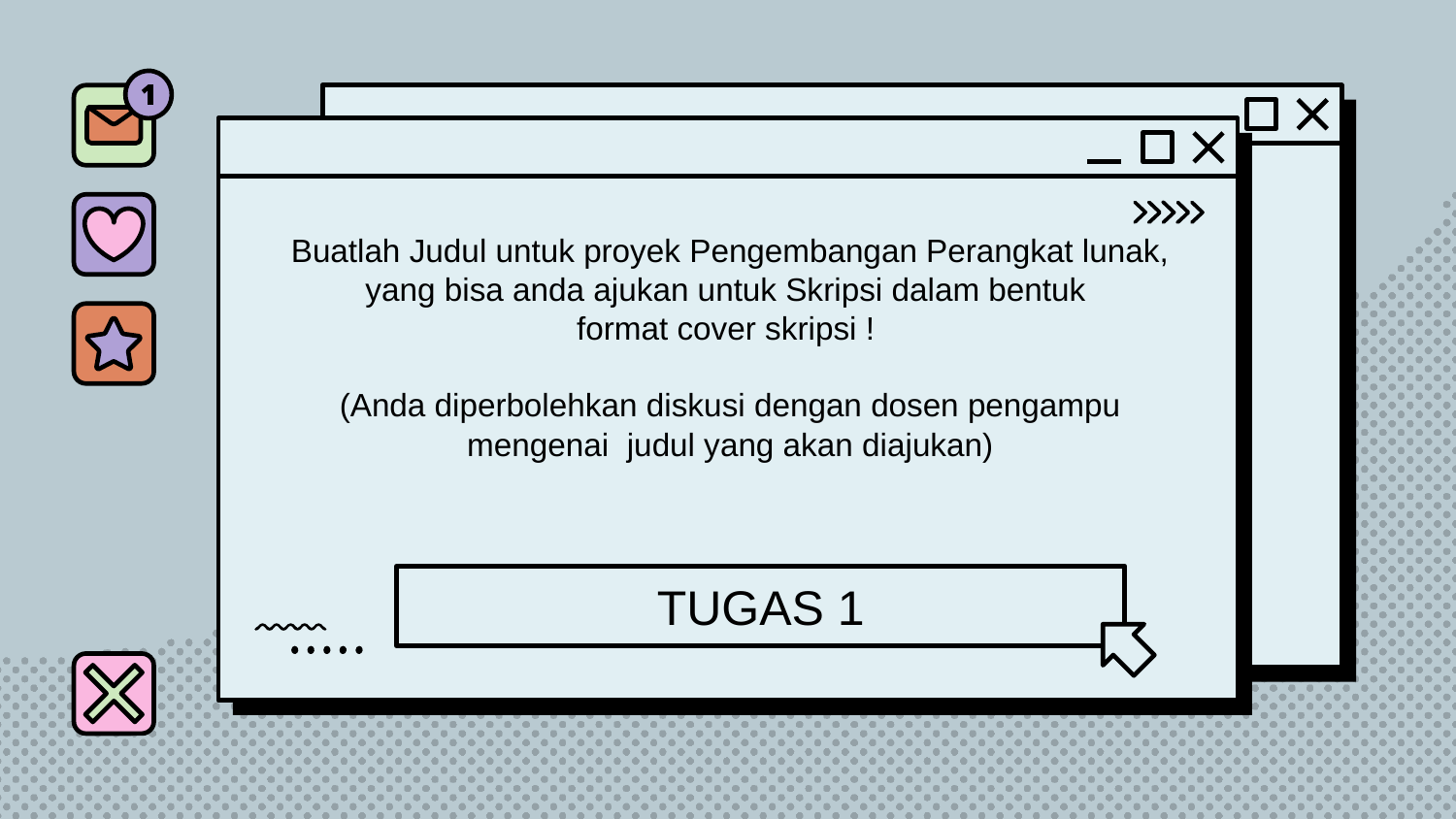

Buatlah Judul untuk proyek Pengembangan Perangkat lunak, yang bisa anda ajukan untuk Skripsi dalam bentuk
format cover skripsi !

(Anda diperbolehkan diskusi dengan dosen pengampu mengenai  judul yang akan diajukan)

# TUGAS 1